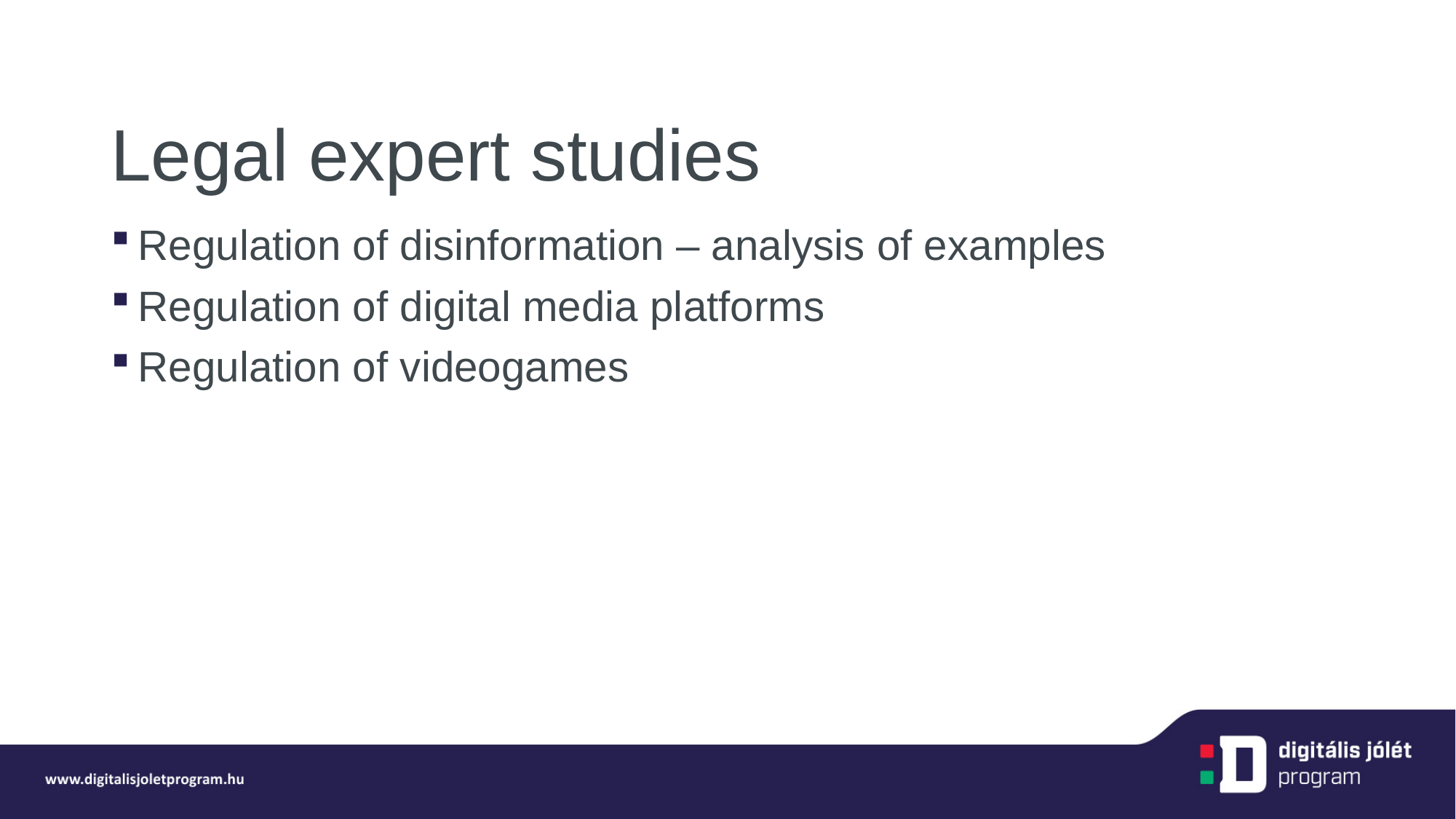

# Legal expert studies
Regulation of disinformation – analysis of examples
Regulation of digital media platforms
Regulation of videogames